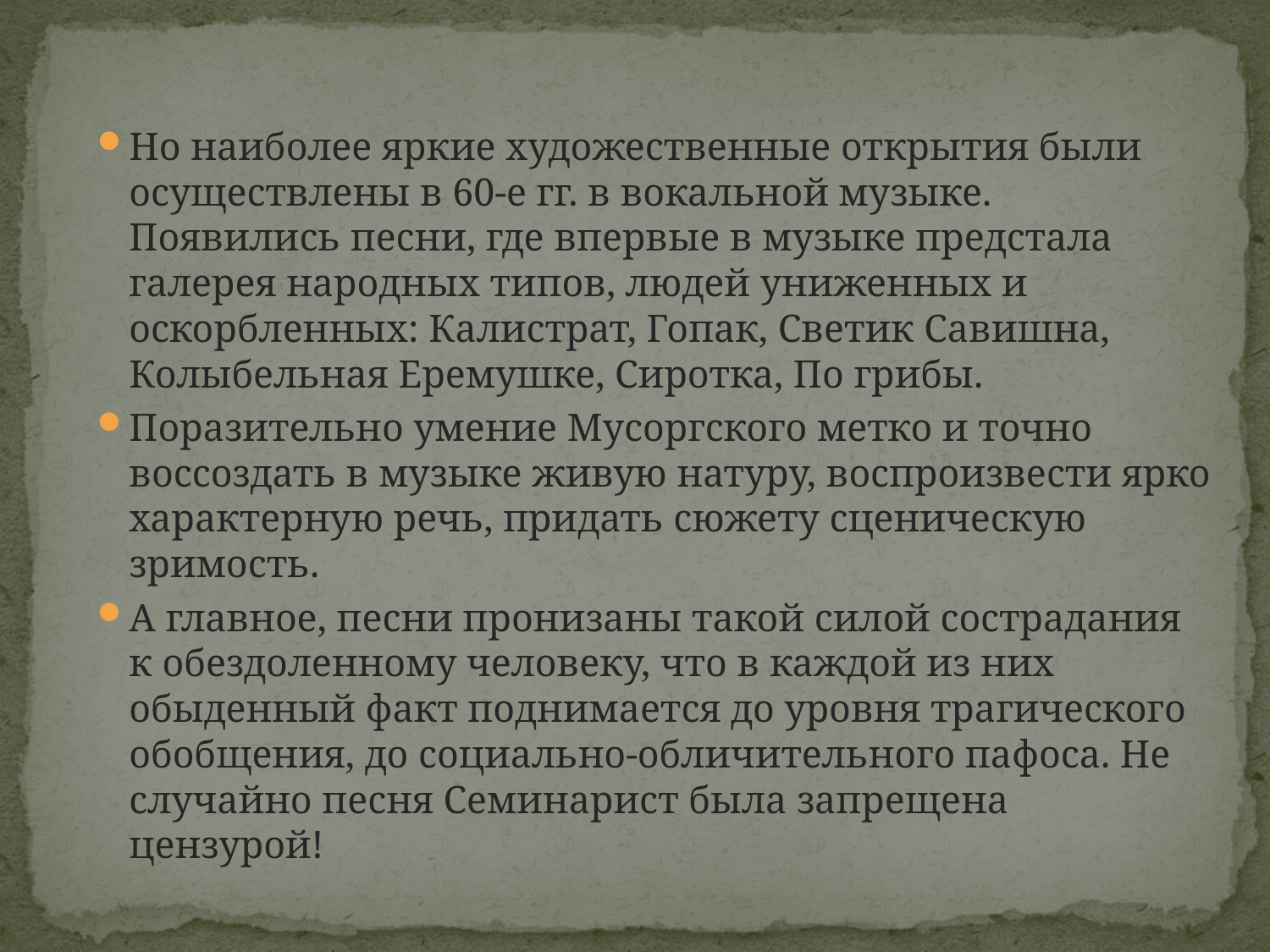

Но наиболее яркие художественные открытия были осуществлены в 60-е гг. в вокальной музыке. Появились песни, где впервые в музыке предстала галерея народных типов, людей униженных и оскорбленных: Калистрат, Гопак, Светик Савишна, Колыбельная Еремушке, Сиротка, По грибы.
Поразительно умение Мусоргского метко и точно воссоздать в музыке живую натуру, воспроизвести ярко характерную речь, придать сюжету сценическую зримость.
А главное, песни пронизаны такой силой сострадания к обездоленному человеку, что в каждой из них обыденный факт поднимается до уровня трагического обобщения, до социально-обличительного пафоса. Не случайно песня Семинарист была запрещена цензурой!